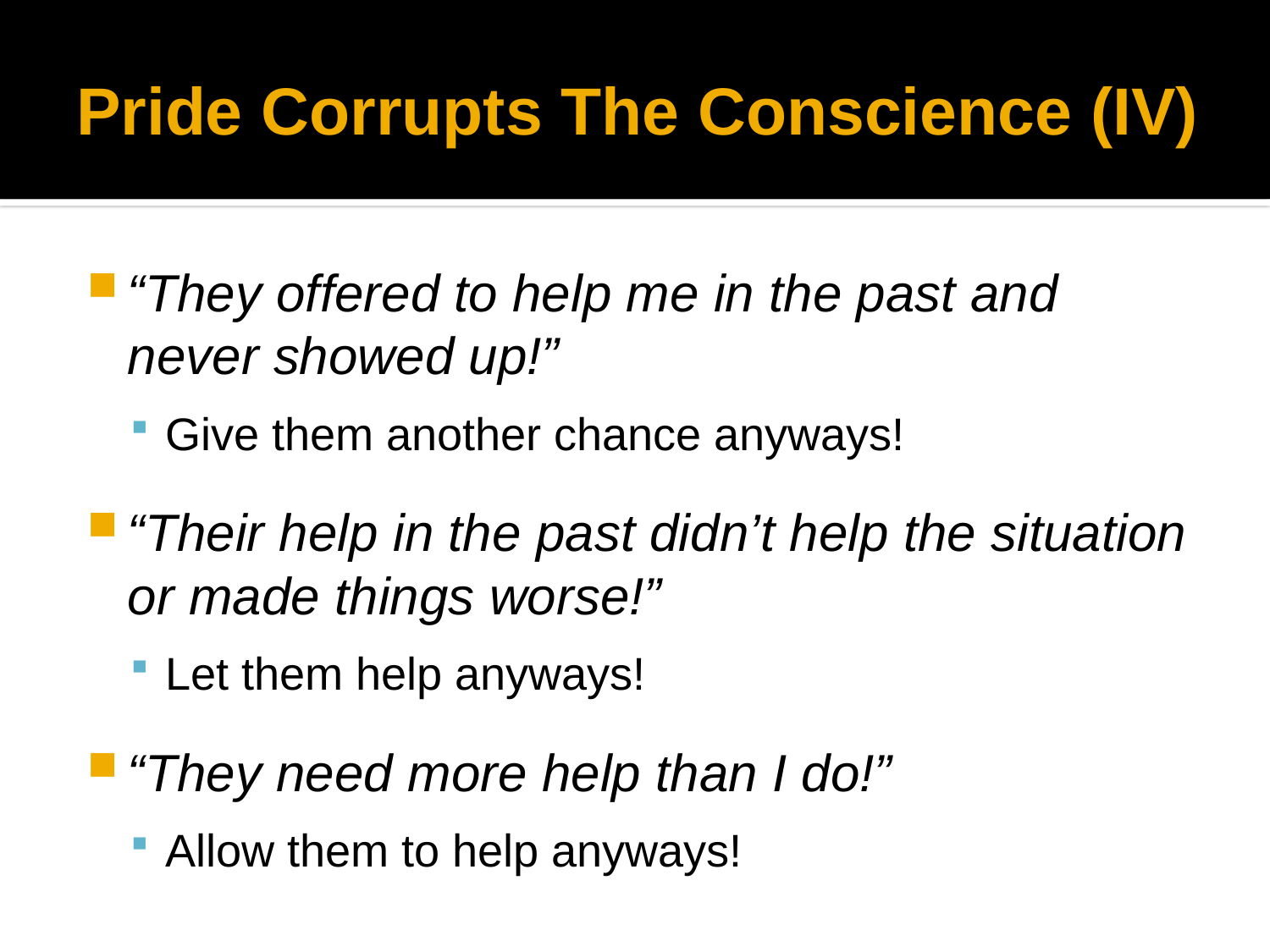

# Pride Corrupts The Conscience (IV)
“They offered to help me in the past and never showed up!”
Give them another chance anyways!
“Their help in the past didn’t help the situation or made things worse!”
Let them help anyways!
“They need more help than I do!”
Allow them to help anyways!